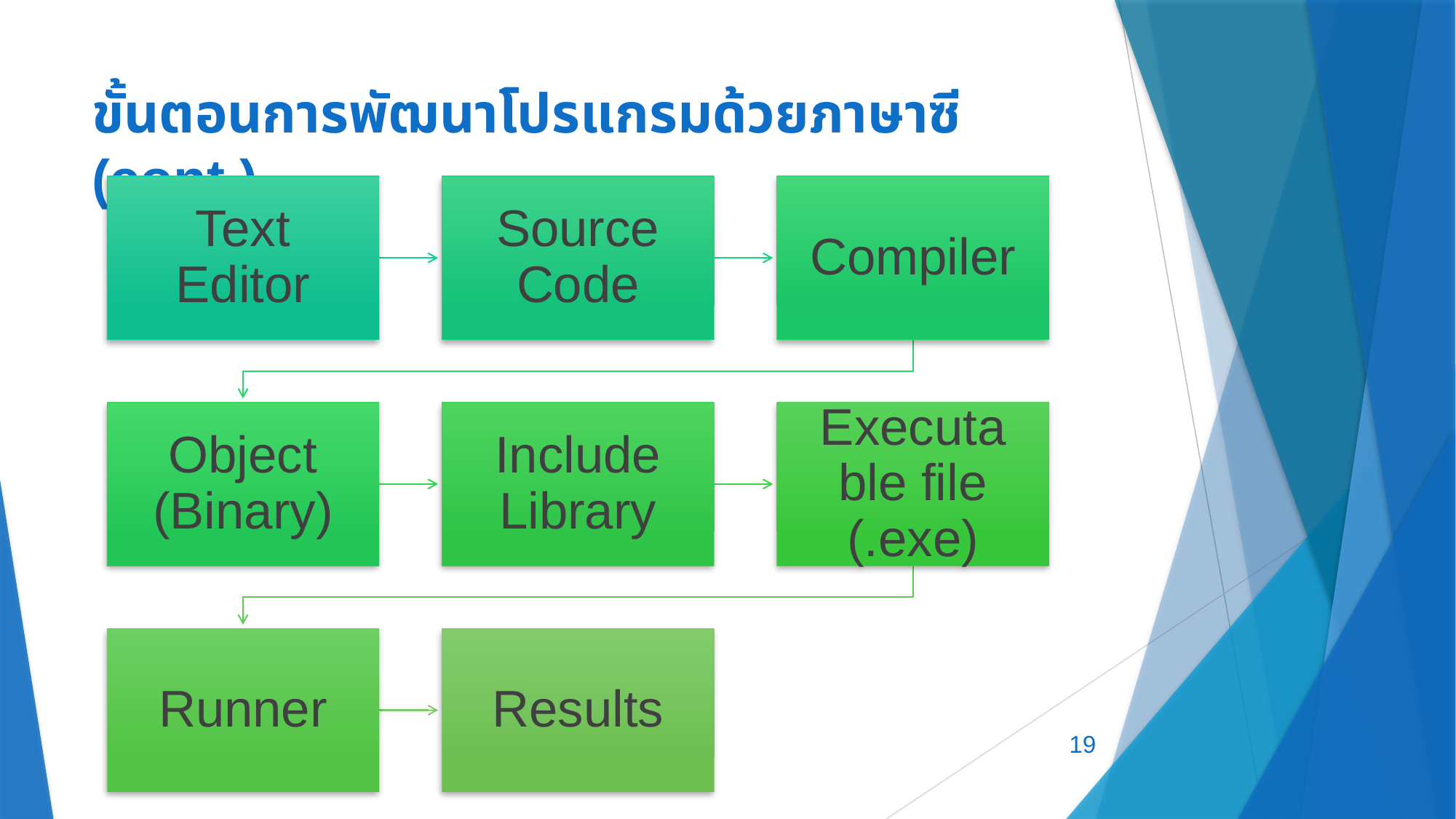

# ขั้นตอนการพัฒนาโปรแกรมด้วยภาษาซี (cont.)

Text Editor

Source Code

Compiler

Object (Binary)

Include Library

Executable file (.exe)

Runner
Results
19